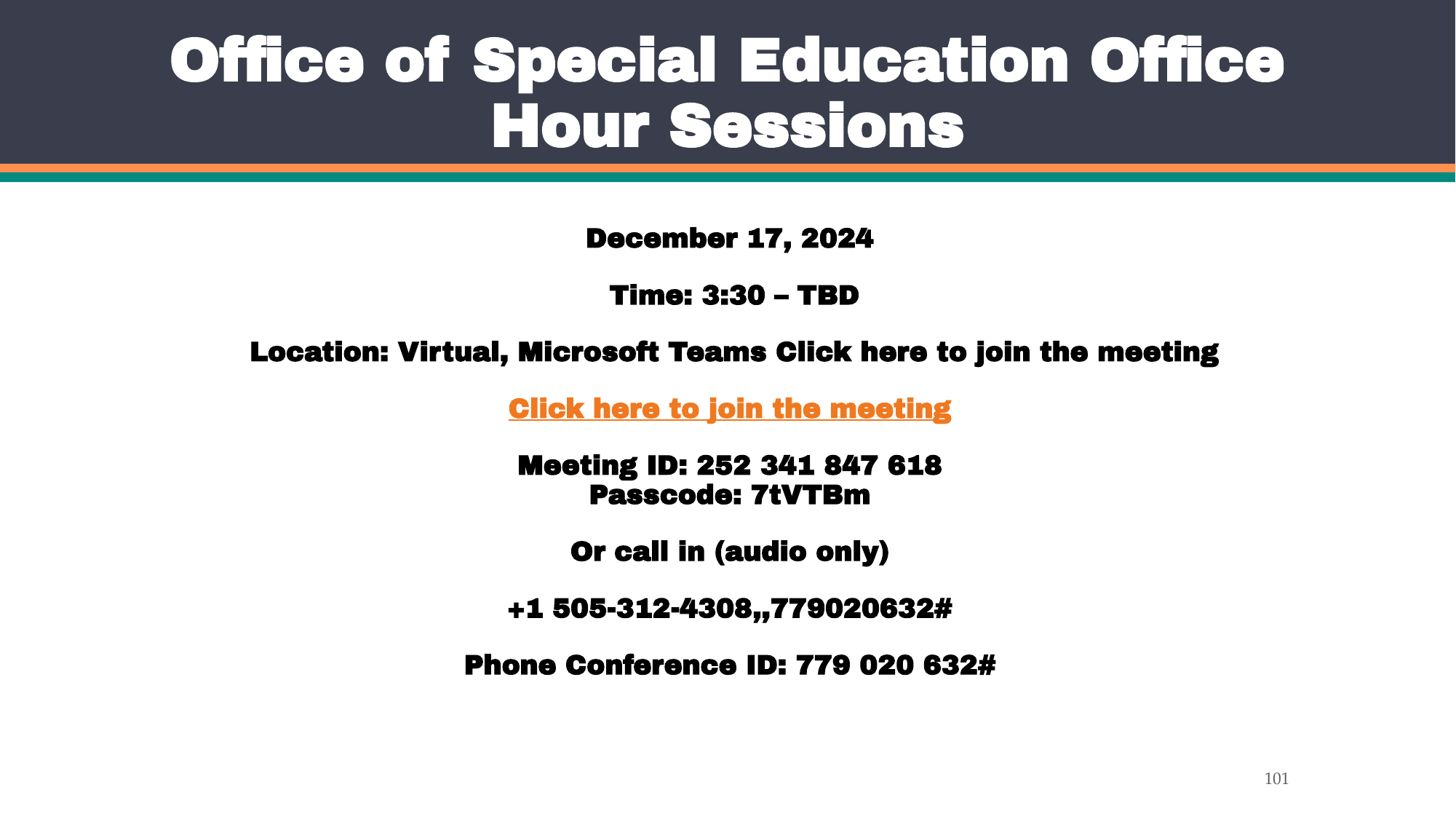

# Office of Special Education Office Hour Sessions
December 17, 2024
Time: 3:30 – TBD
Location: Virtual, Microsoft Teams Click here to join the meeting
Click here to join the meeting
Meeting ID: 252 341 847 618
Passcode: 7tVTBm
Or call in (audio only)
+1 505-312-4308,,779020632#
Phone Conference ID: 779 020 632#

101